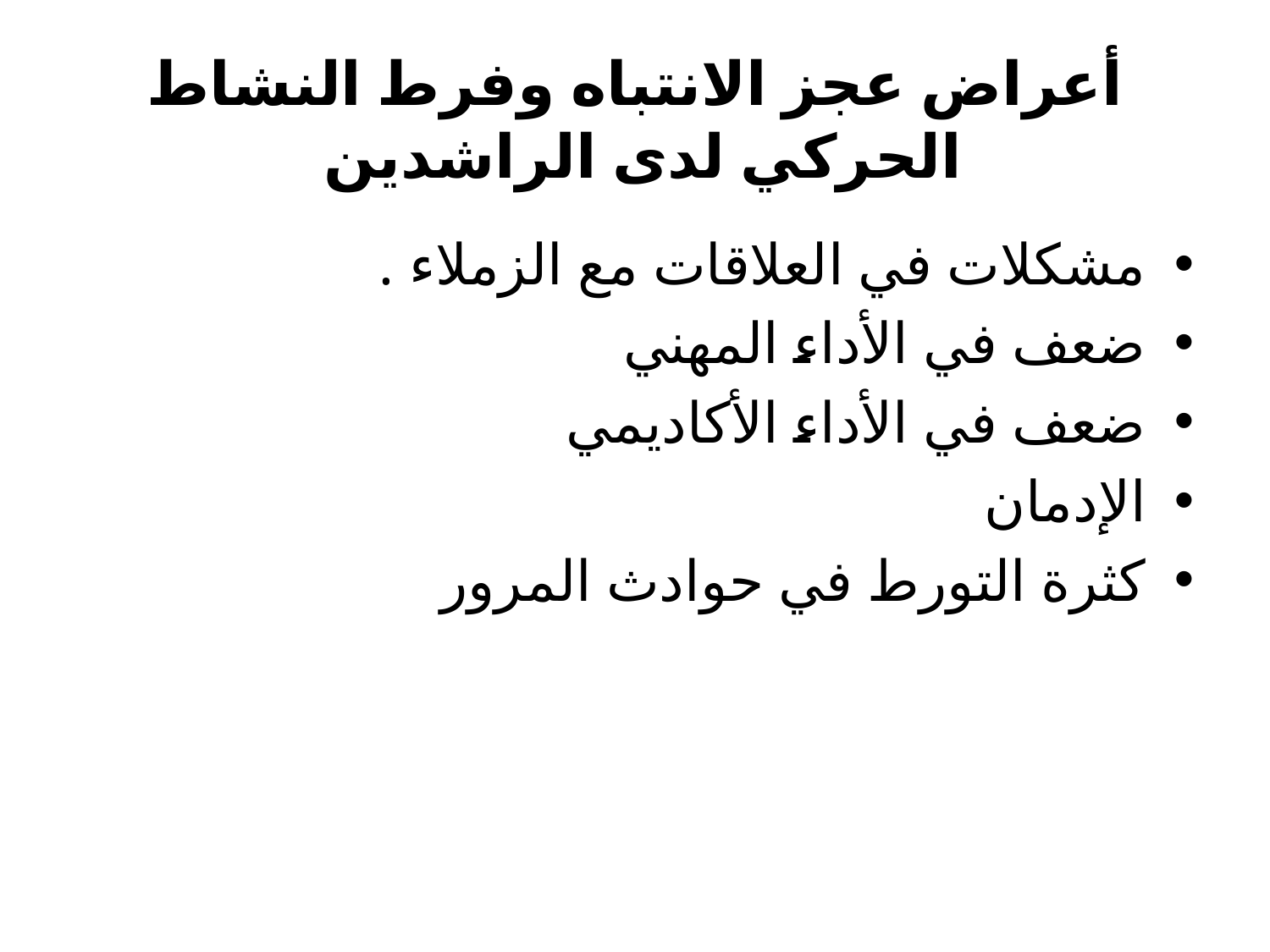

# أعراض عجز الانتباه وفرط النشاط الحركي لدى الراشدين
مشكلات في العلاقات مع الزملاء .
ضعف في الأداء المهني
ضعف في الأداء الأكاديمي
الإدمان
كثرة التورط في حوادث المرور